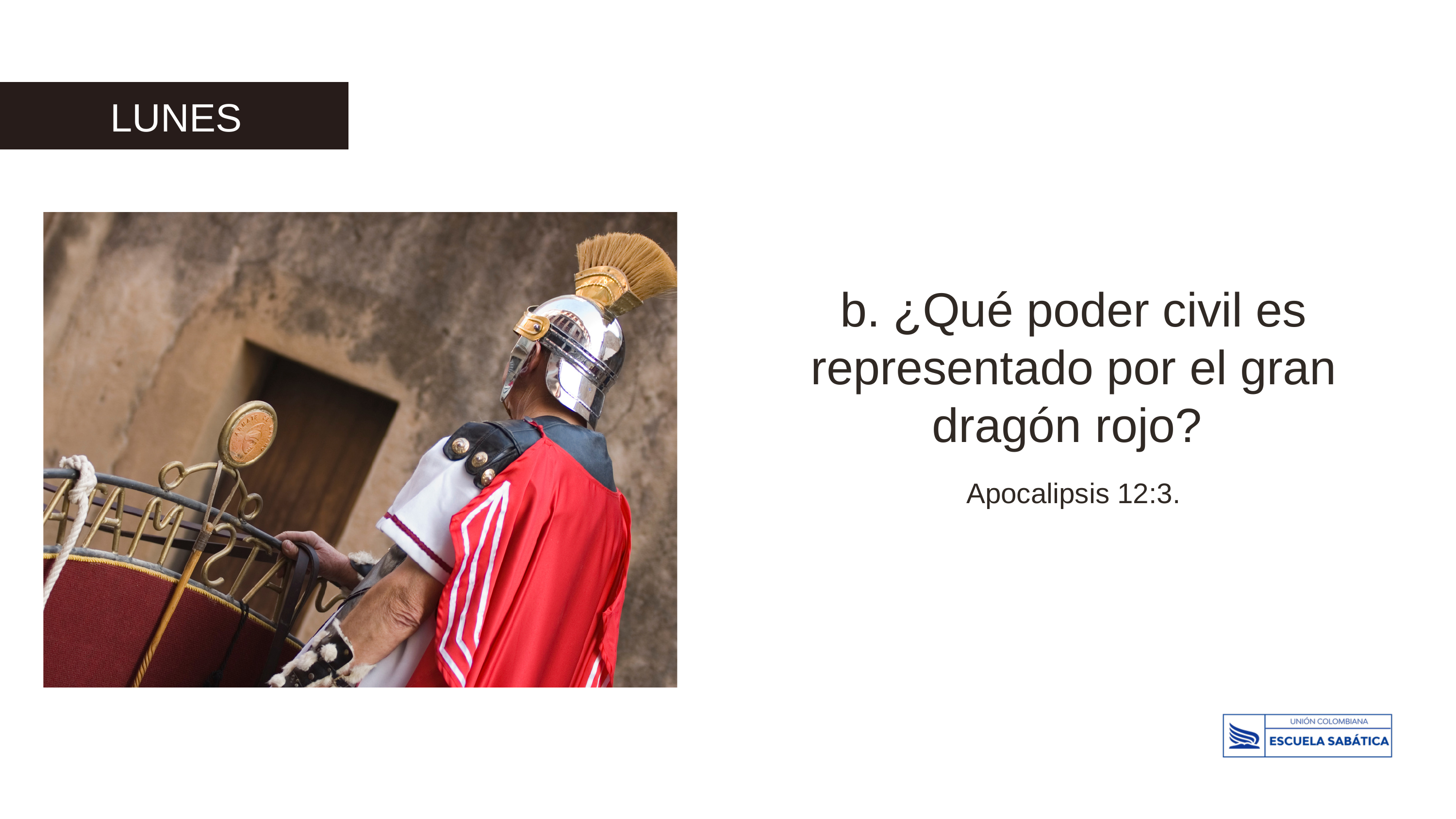

LUNES

b. ¿Qué poder civil es representado por el gran dragón rojo?
Apocalipsis 12:3.